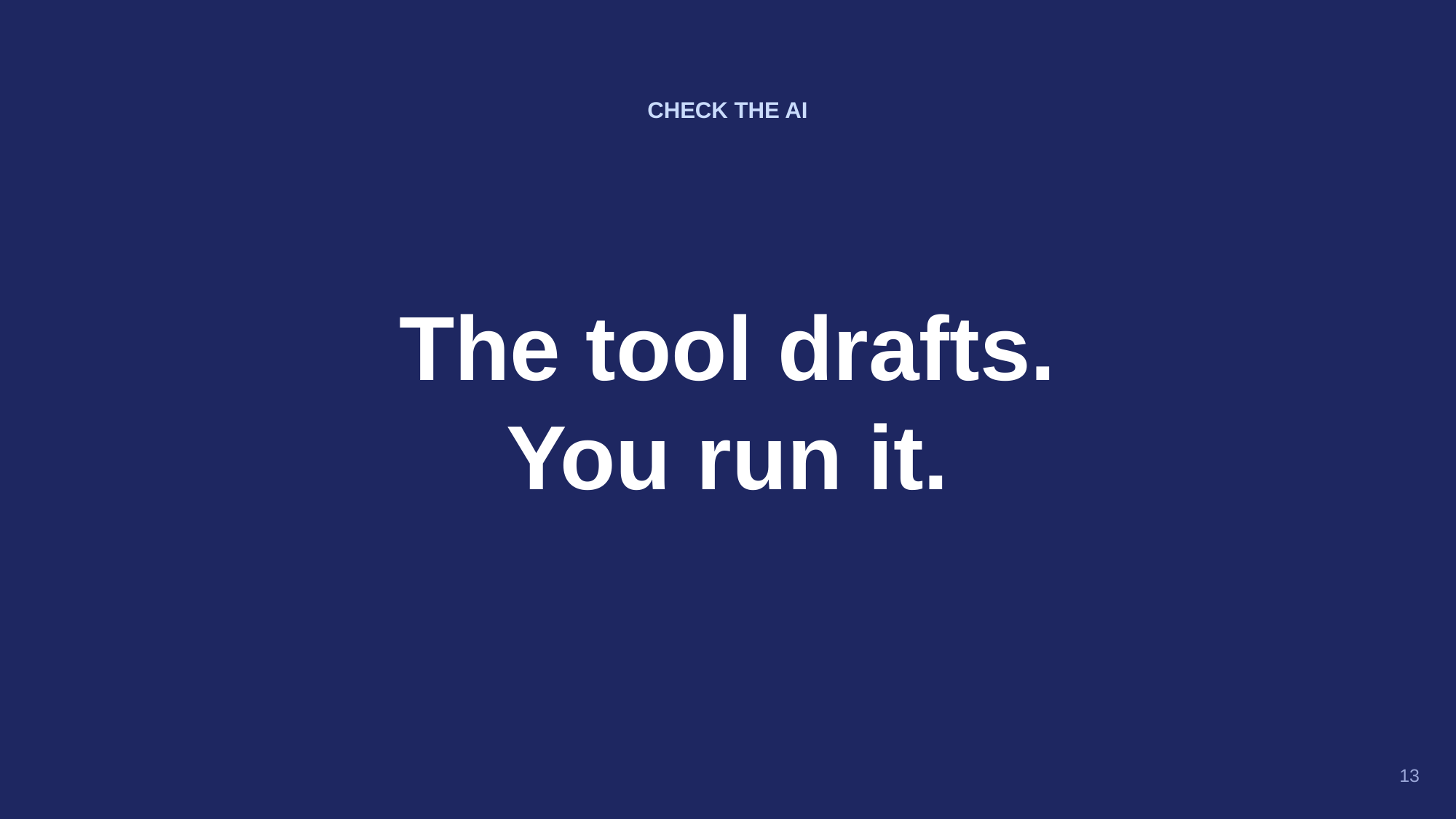

CHECK THE AI
The tool drafts.
You run it.
13